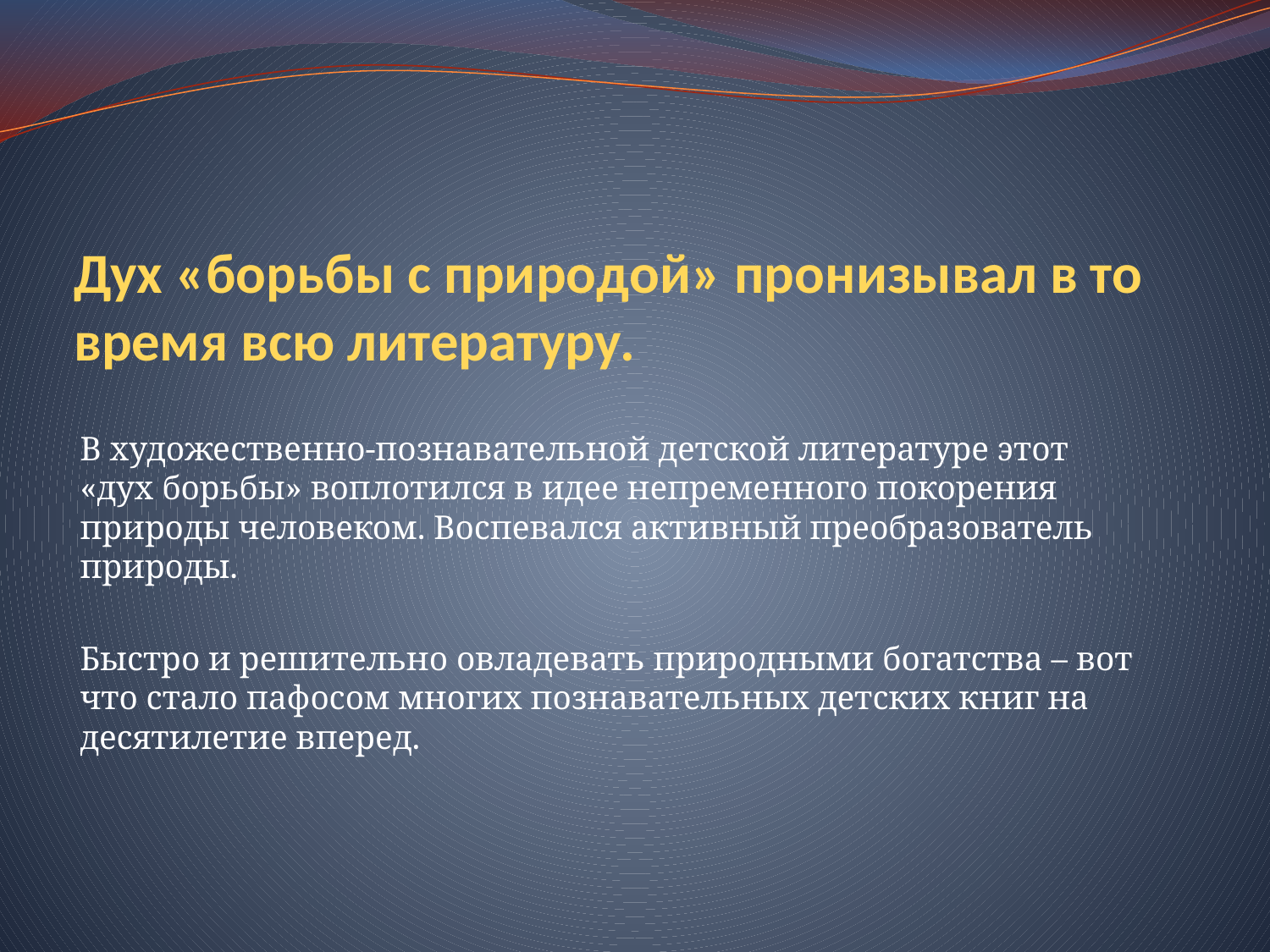

# Дух «борьбы с природой» пронизывал в то время всю литературу.

В художественно-познавательной детской литературе этот  «дух борьбы» воплотился в идее непременного покорения природы человеком. Воспевался активный преобразователь природы.

Быстро и решительно овладевать природными богатства – вот что стало пафосом многих познавательных детских книг на десятилетие вперед.